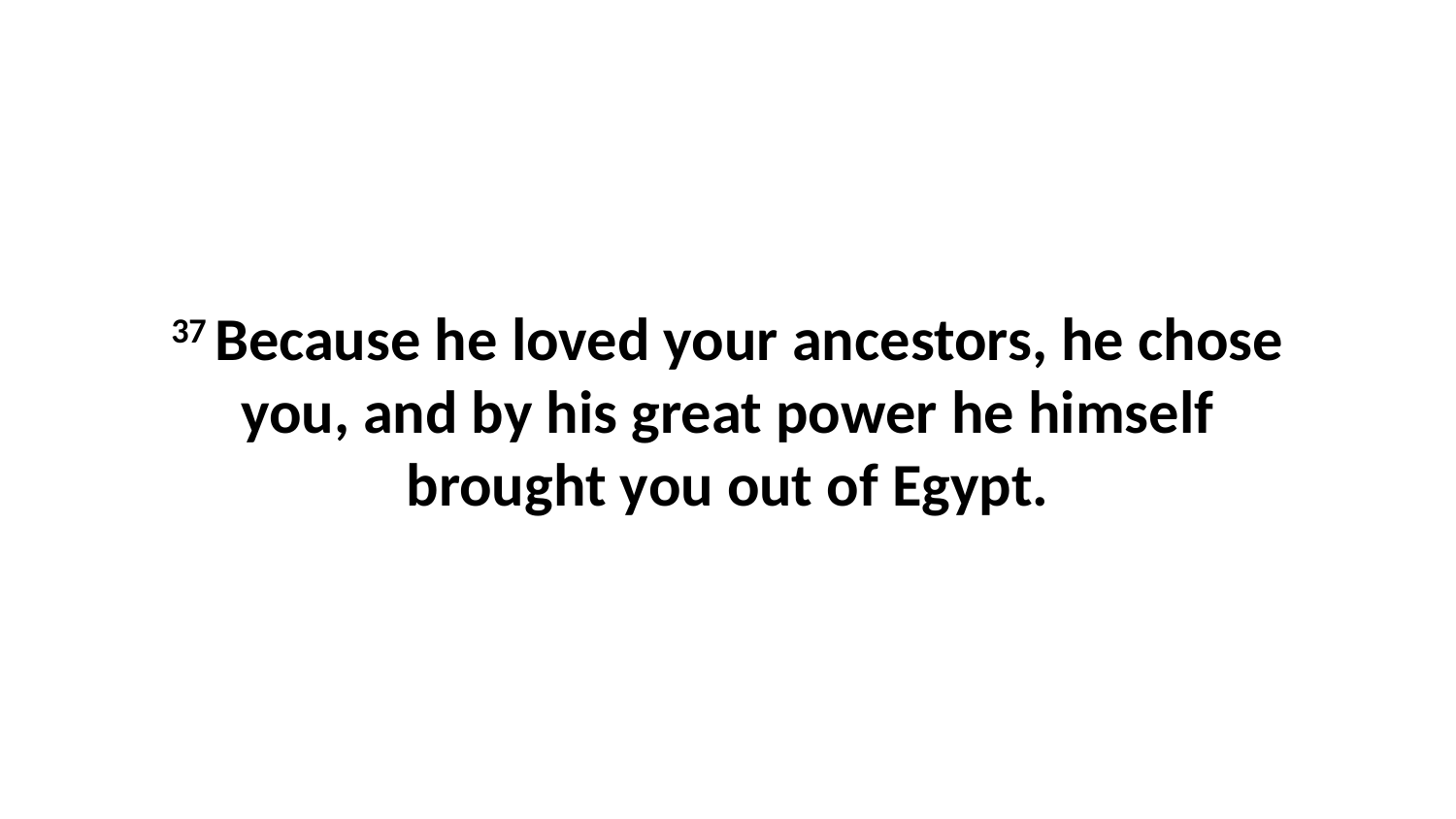

37 Because he loved your ancestors, he chose you, and by his great power he himself brought you out of Egypt.